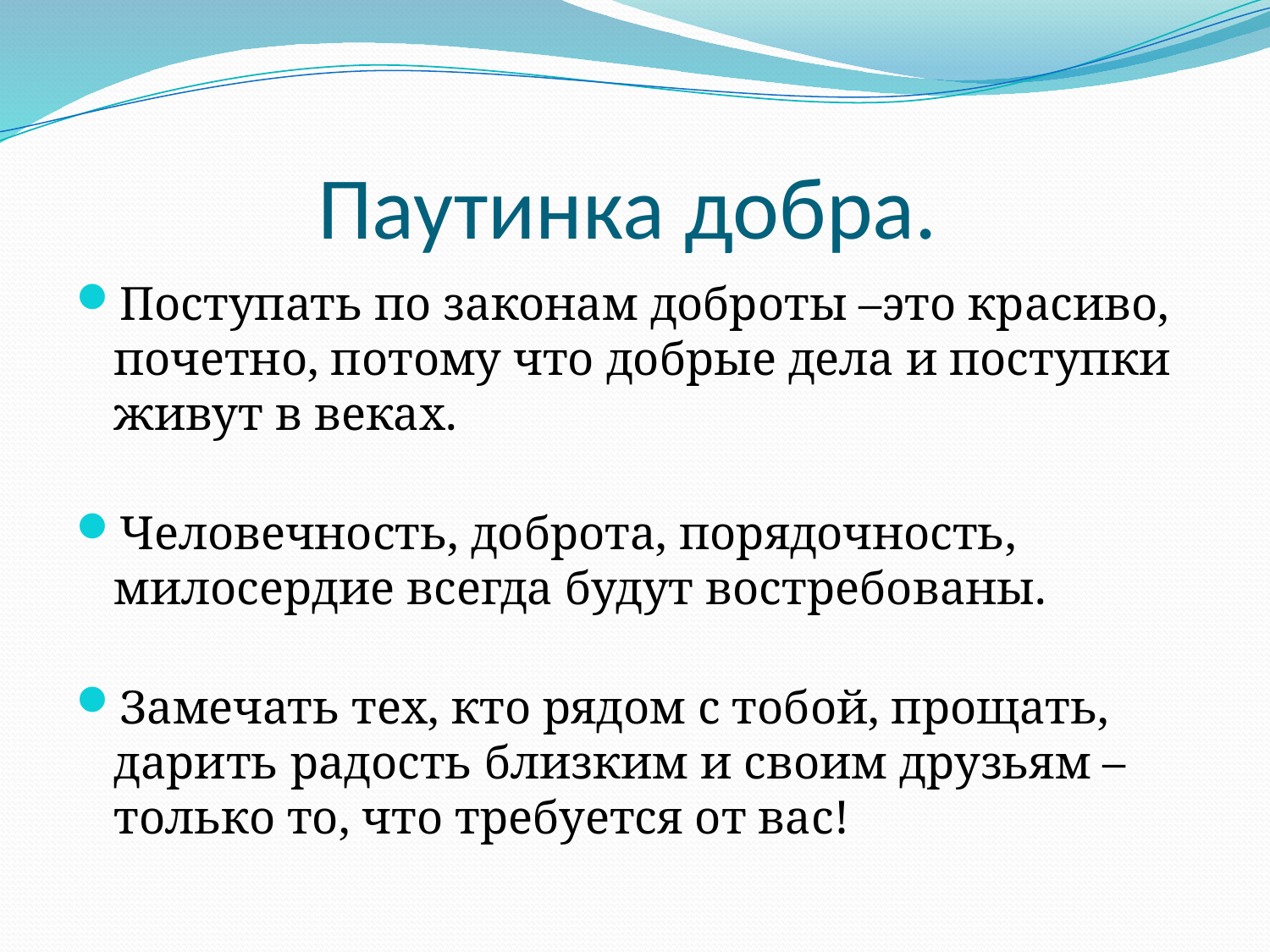

# Паутинка добра.
Поступать по законам доброты –это красиво, почетно, потому что добрые дела и поступки живут в веках.
Человечность, доброта, порядочность, милосердие всегда будут востребованы.
Замечать тех, кто рядом с тобой, прощать, дарить радость близким и своим друзьям – только то, что требуется от вас!